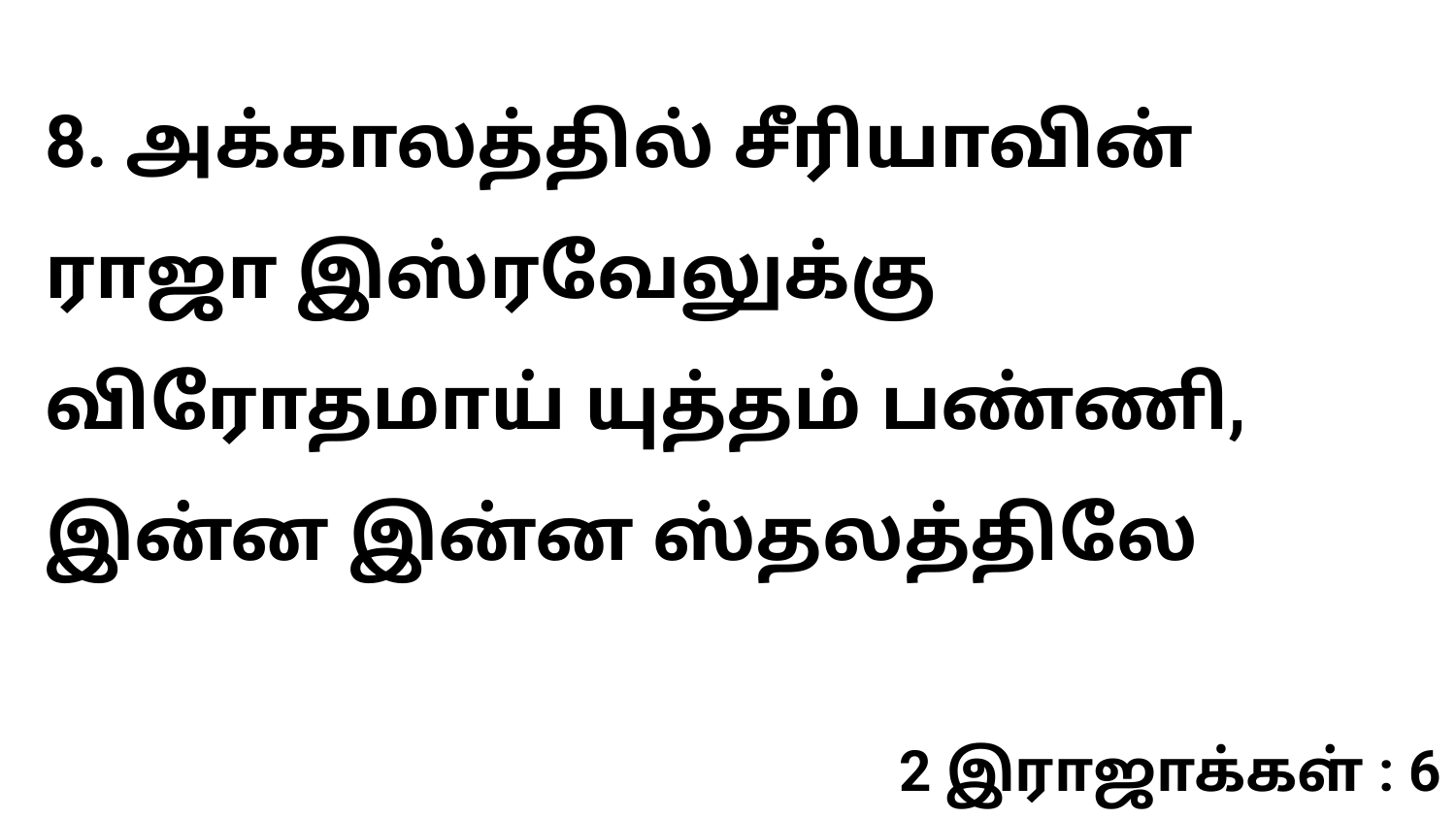

8. அக்காலத்தில் சீரியாவின் ராஜா இஸ்ரவேலுக்கு விரோதமாய் யுத்தம் பண்ணி, இன்ன இன்ன ஸ்தலத்திலே
2 இராஜாக்கள் : 6